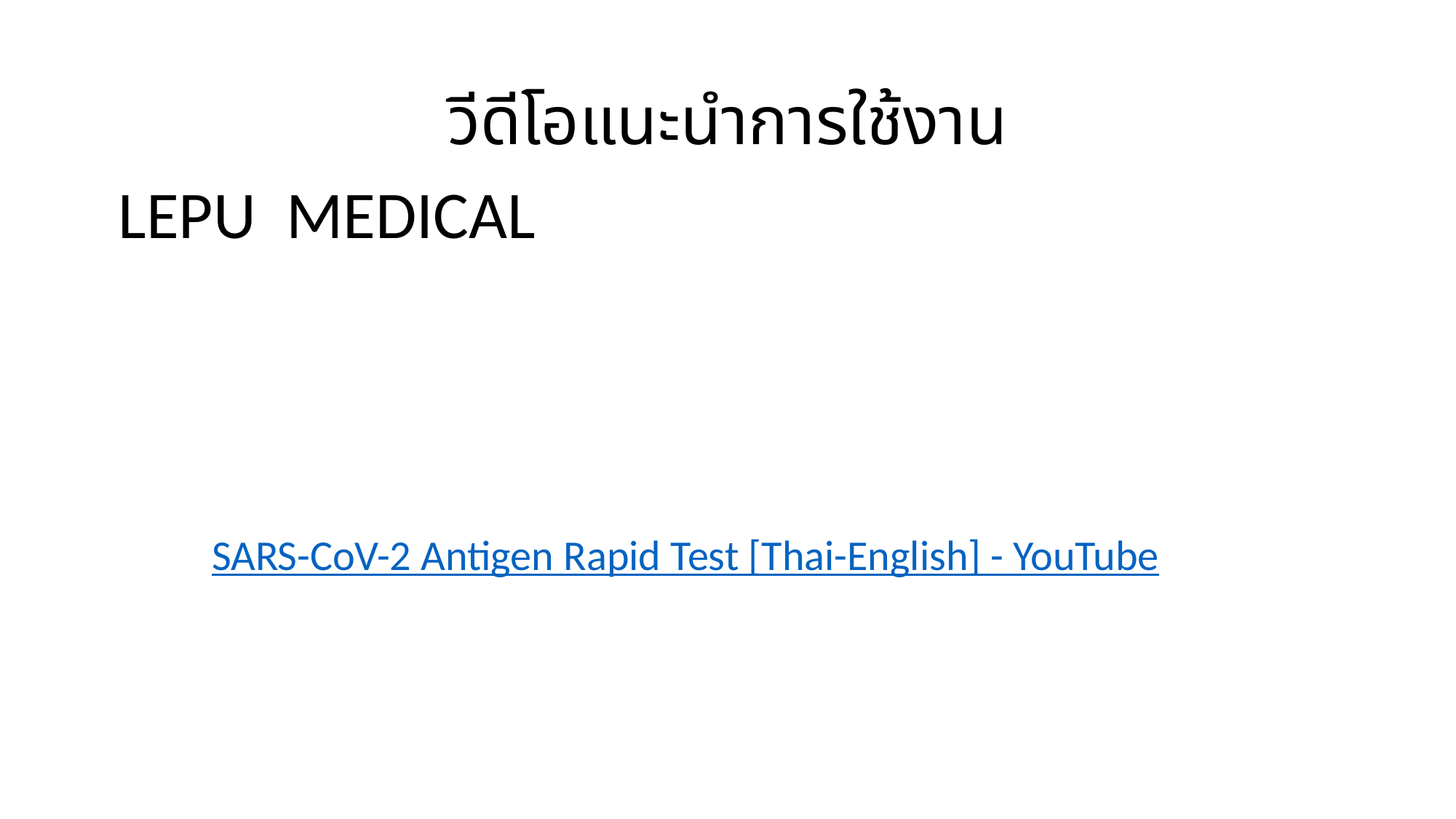

วีดีโอแนะนำการใช้งาน
# LEPU  MEDICAL
SARS-CoV-2 Antigen Rapid Test [Thai-English] - YouTube